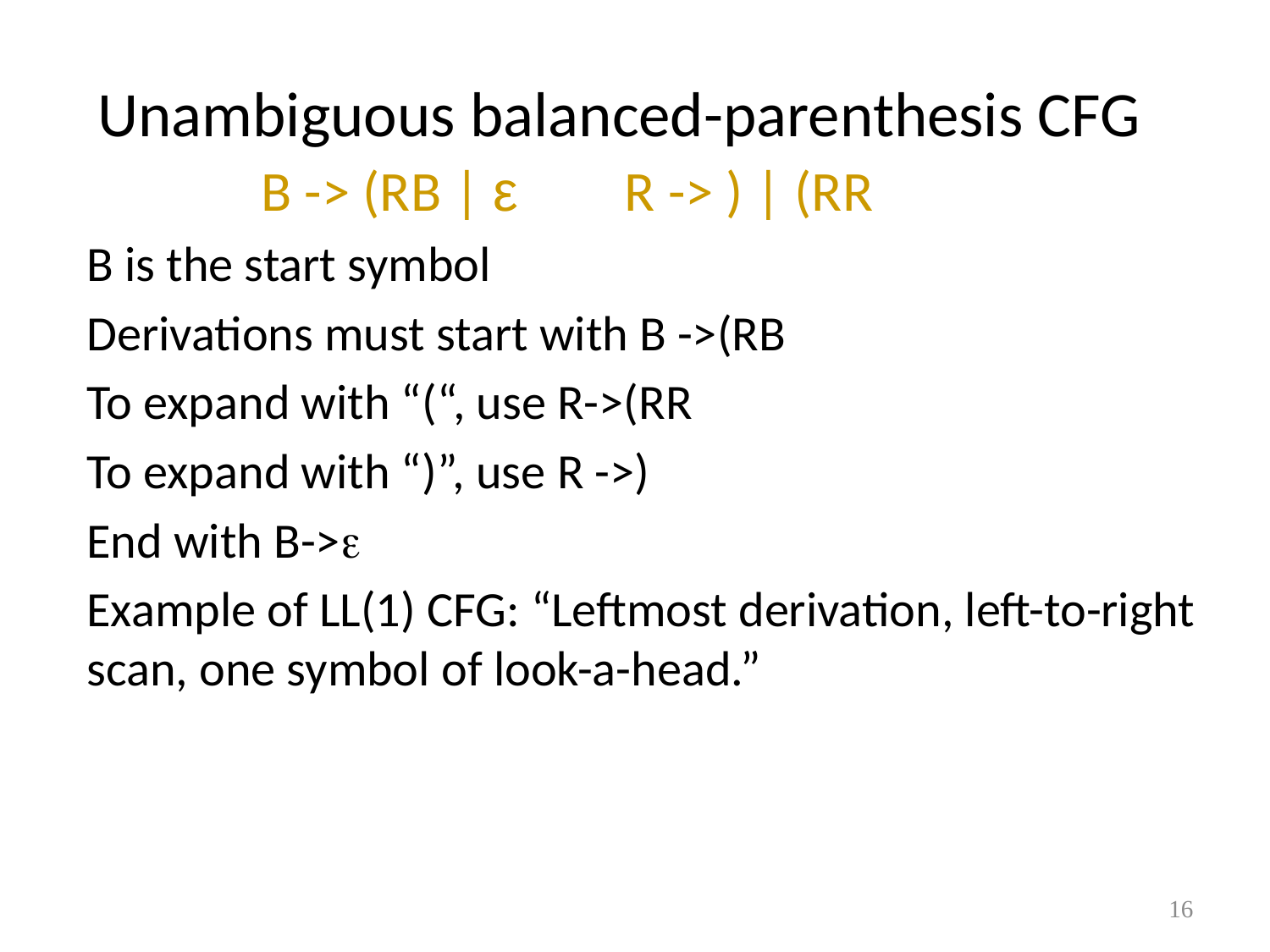

# Unambiguous balanced-parenthesis CFG
		B -> (RB | ε       R -> ) | (RR
B is the start symbol
Derivations must start with B ->(RB
To expand with “(“, use R->(RR
To expand with “)”, use R ->)
End with B->ε
Example of LL(1) CFG: “Leftmost derivation, left-to-right scan, one symbol of look-a-head.”
16